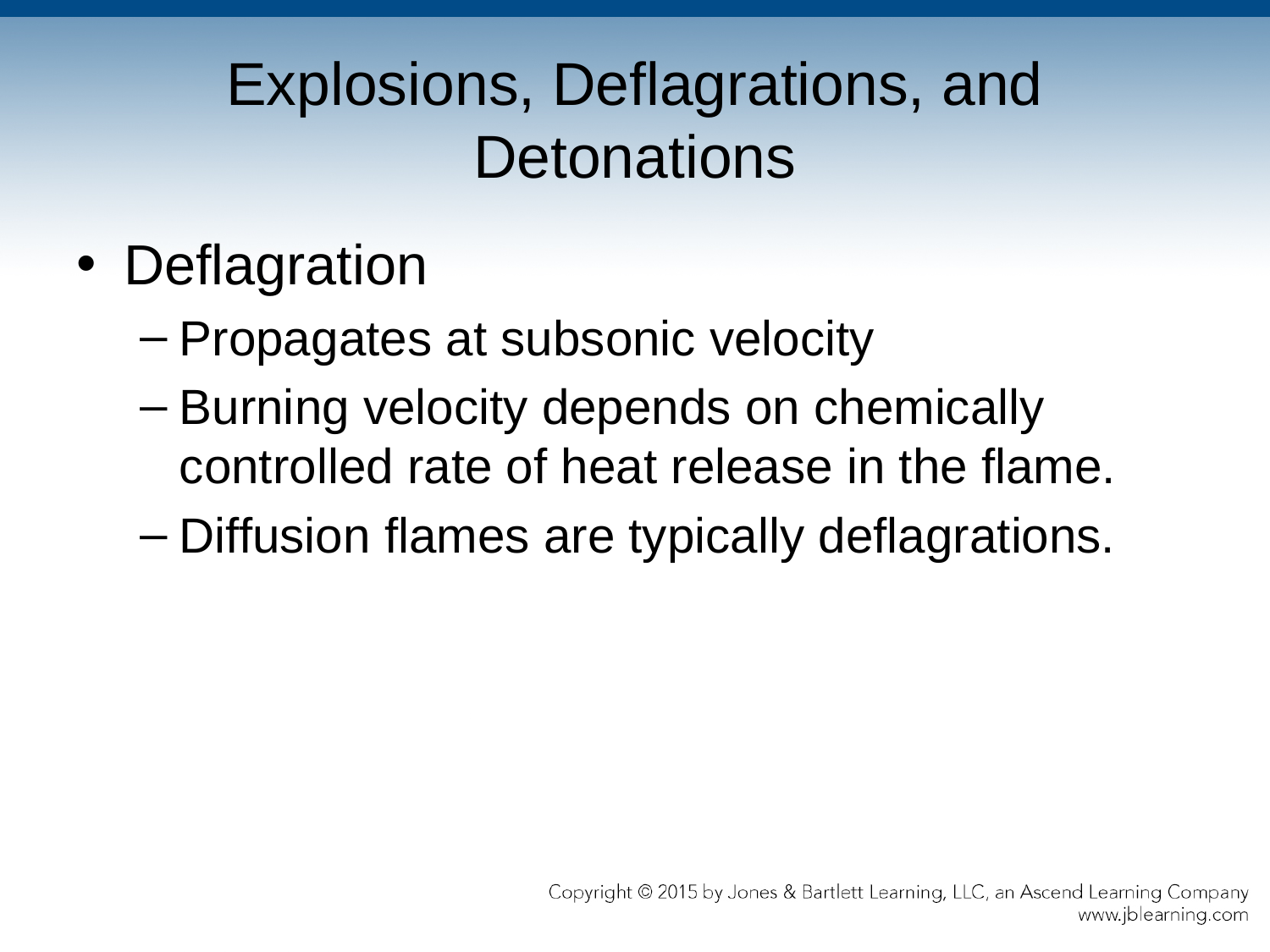

# Explosions, Deflagrations, and Detonations
Deflagration
Propagates at subsonic velocity
Burning velocity depends on chemically controlled rate of heat release in the flame.
Diffusion flames are typically deflagrations.